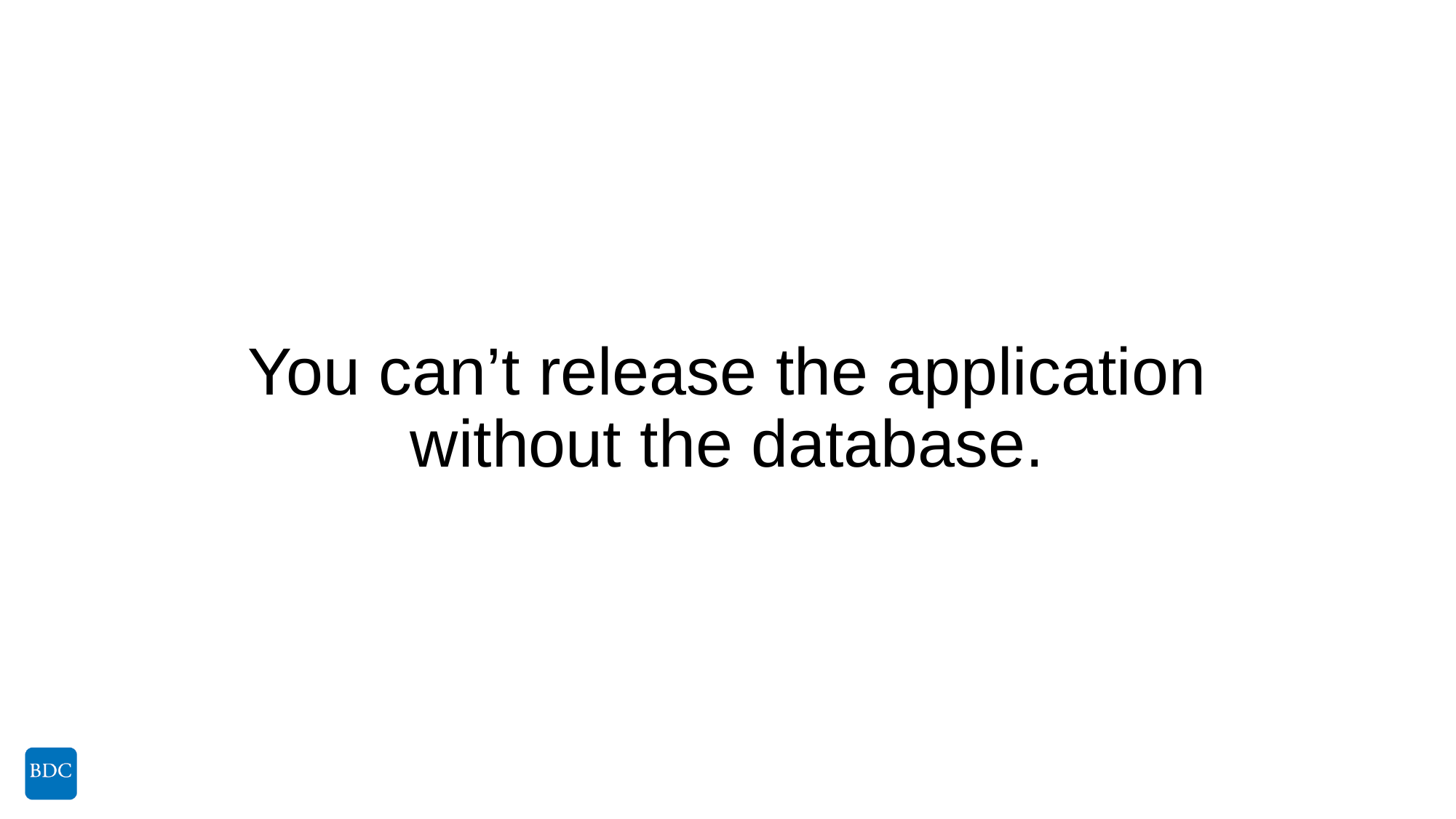

# You can’t release the application without the database.